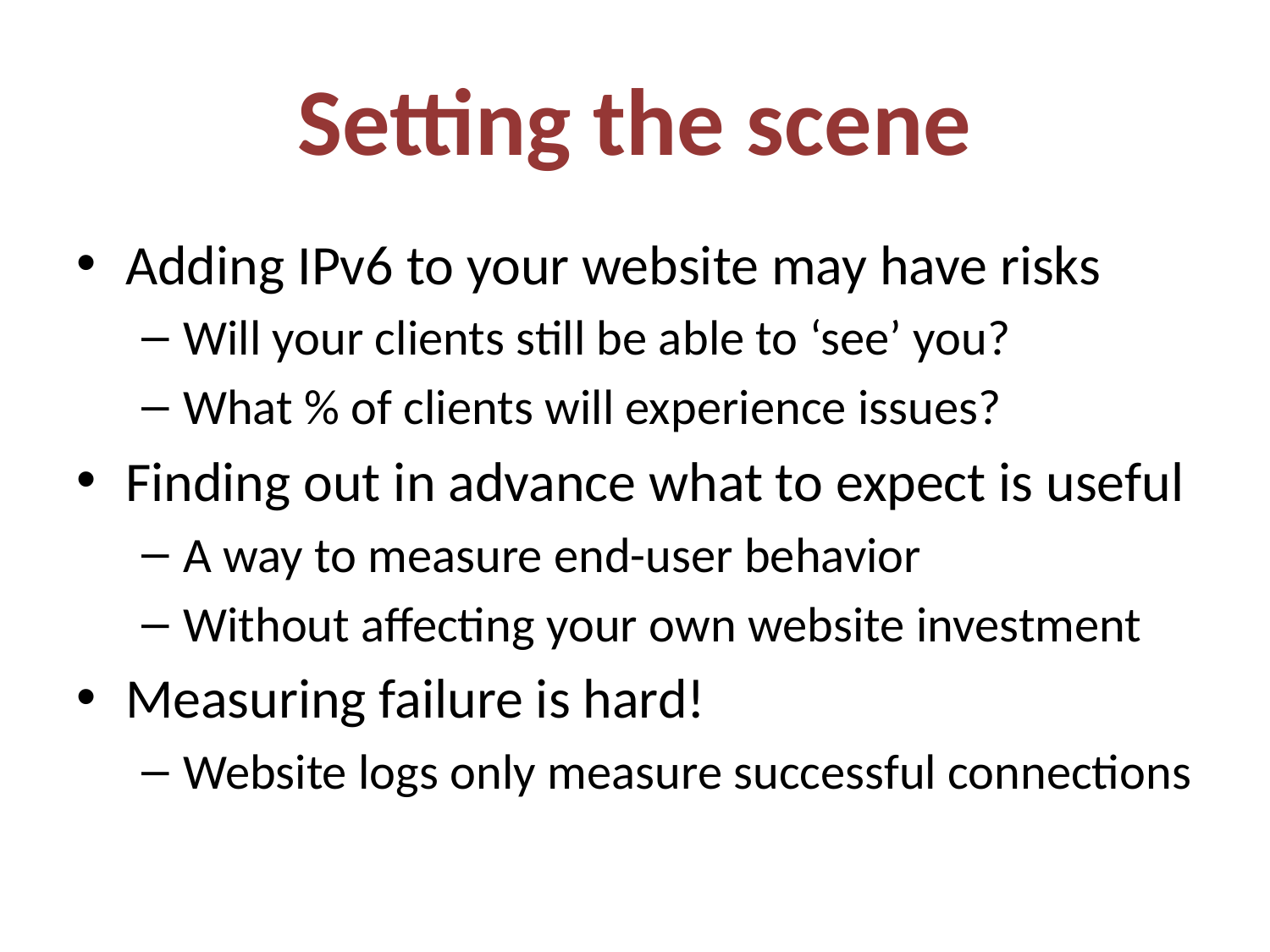

# Setting the scene
Adding IPv6 to your website may have risks
Will your clients still be able to ‘see’ you?
What % of clients will experience issues?
Finding out in advance what to expect is useful
A way to measure end-user behavior
Without affecting your own website investment
Measuring failure is hard!
Website logs only measure successful connections